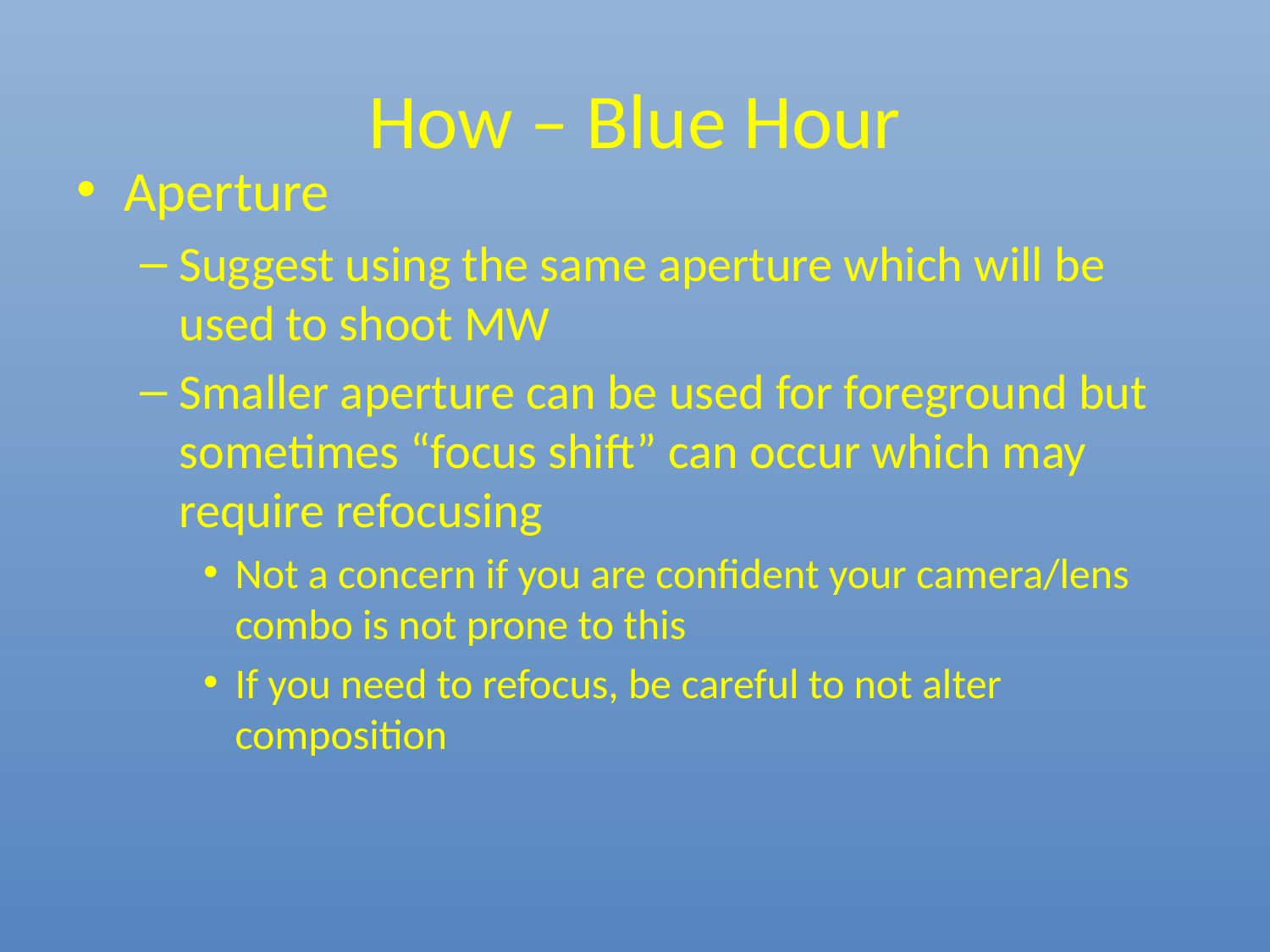

# How – Blue Hour
Aperture
Suggest using the same aperture which will be used to shoot MW
Smaller aperture can be used for foreground but sometimes “focus shift” can occur which may require refocusing
Not a concern if you are confident your camera/lens combo is not prone to this
If you need to refocus, be careful to not alter composition